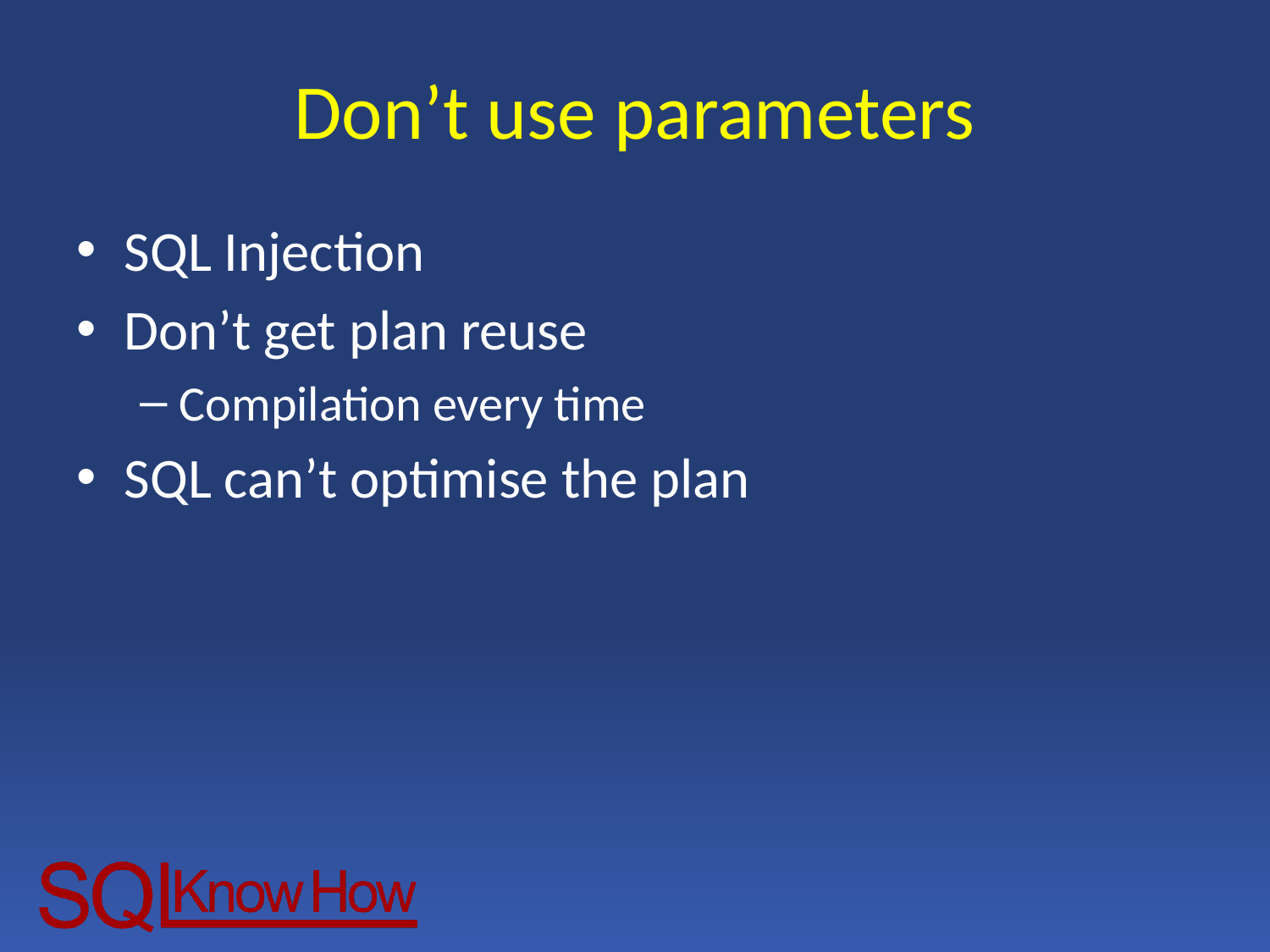

# Don’t use parameters
SQL Injection
Don’t get plan reuse
Compilation every time
SQL can’t optimise the plan